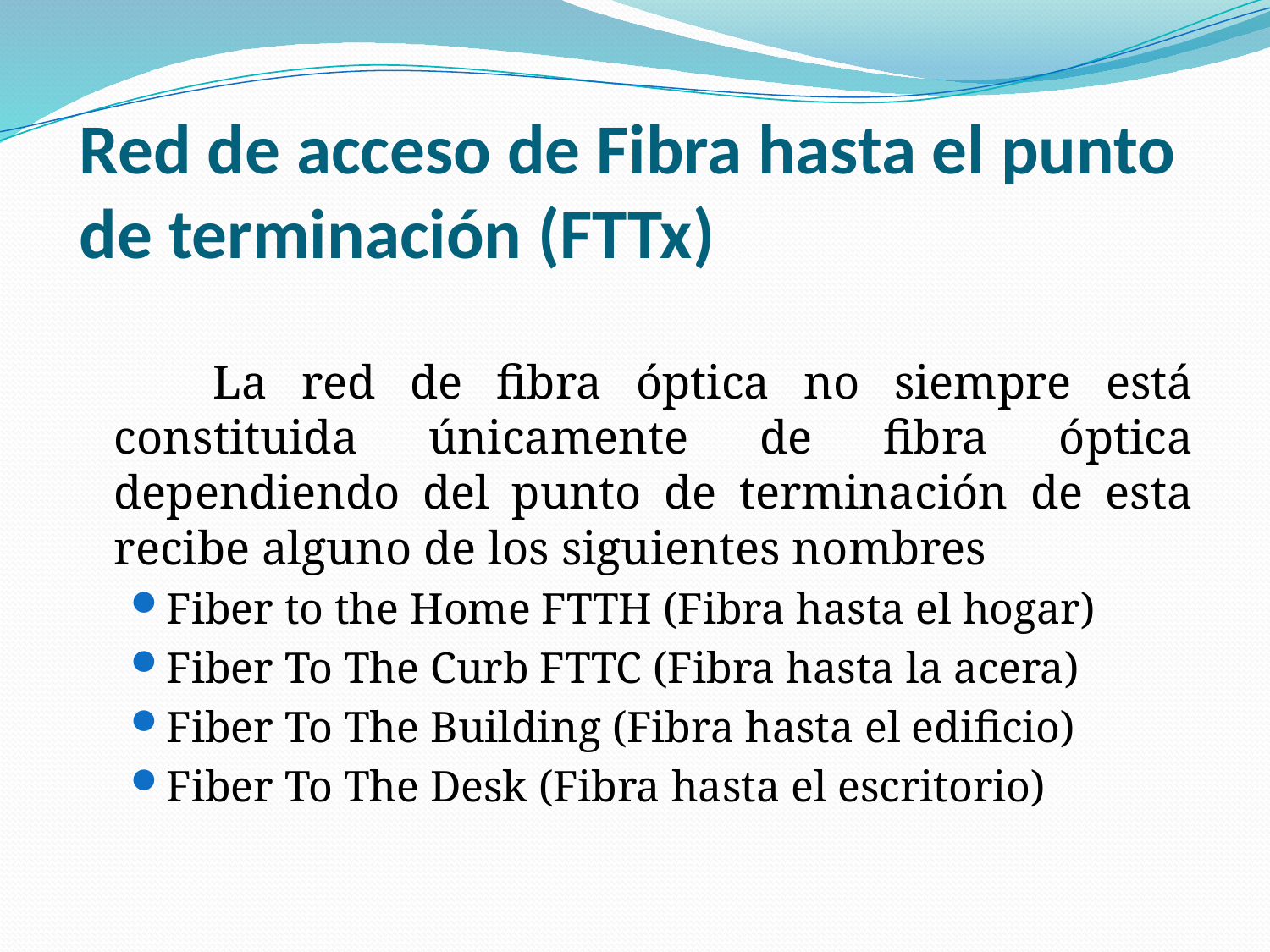

# Red de acceso de Fibra hasta el punto de terminación (FTTx)‏
    La red de fibra óptica no siempre está constituida únicamente de fibra óptica dependiendo del punto de terminación de esta recibe alguno de los siguientes nombres
Fiber to the Home FTTH (Fibra hasta el hogar)‏
Fiber To The Curb FTTC (Fibra hasta la acera)
Fiber To The Building (Fibra hasta el edificio)‏
Fiber To The Desk (Fibra hasta el escritorio)‏